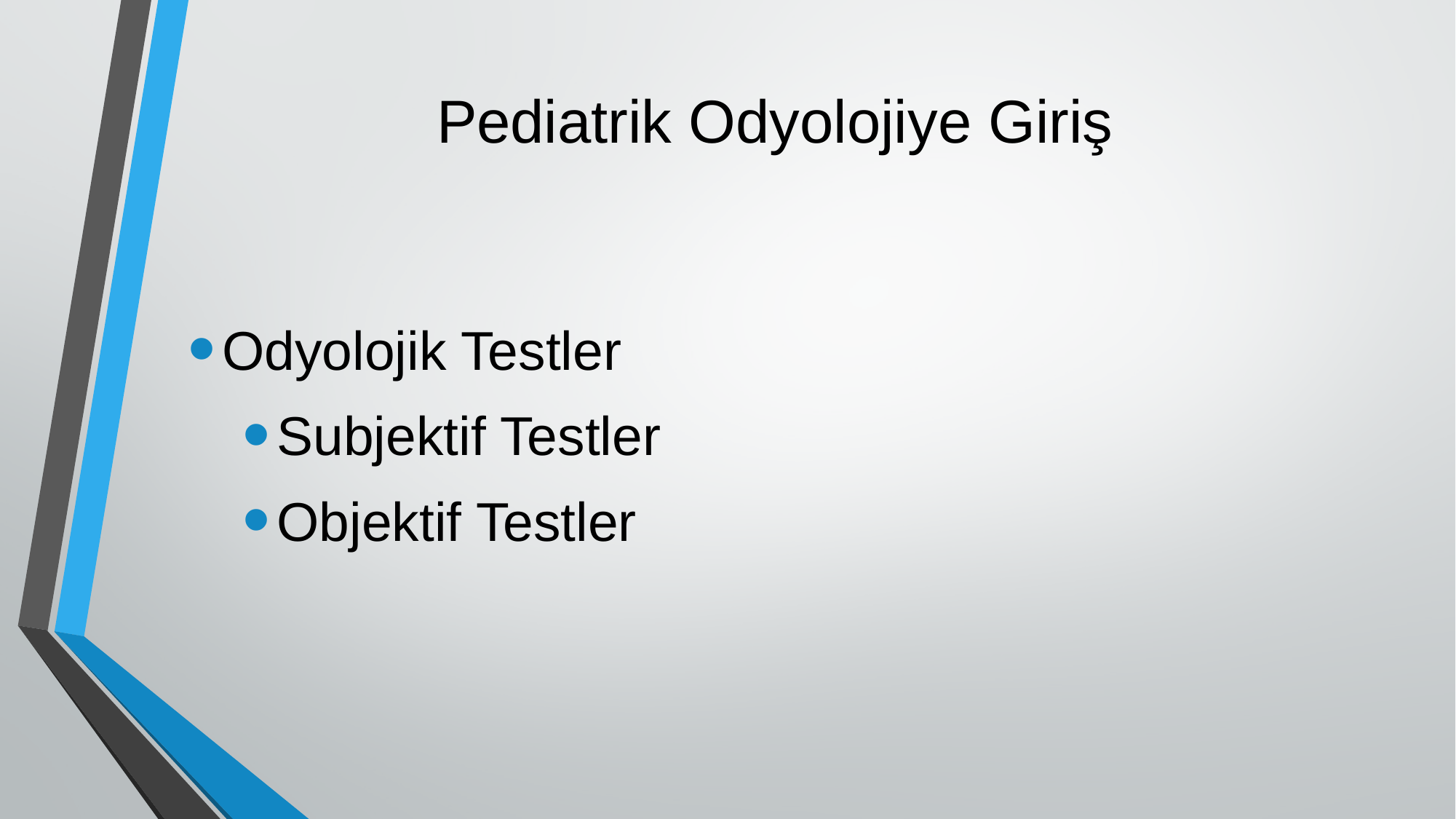

# Pediatrik Odyolojiye Giriş
Odyolojik Testler
Subjektif Testler
Objektif Testler